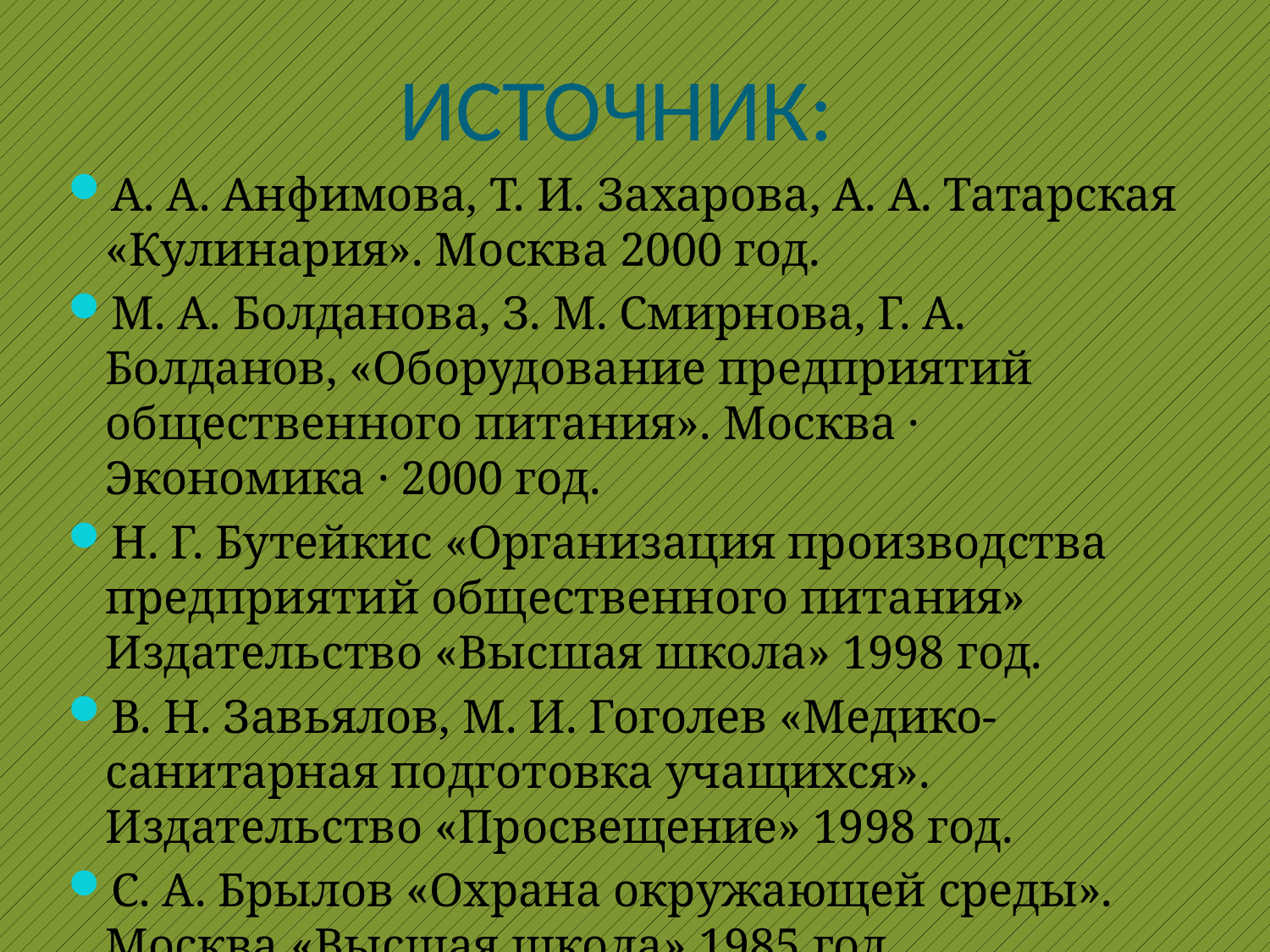

# ИСТОЧНИК:
А. А. Анфимова, Т. И. Захарова, А. А. Татарская «Кулинария». Москва 2000 год.
М. А. Болданова, З. М. Смирнова, Г. А. Болданов, «Оборудование предприятий общественного питания». Москва · Экономика · 2000 год.
Н. Г. Бутейкис «Организация производства предприятий общественного питания» Издательство «Высшая школа» 1998 год.
В. Н. Завьялов, М. И. Гоголев «Медико-санитарная подготовка учащихся». Издательство «Просвещение» 1998 год.
С. А. Брылов «Охрана окружающей среды». Москва «Высшая школа» 1985 год.